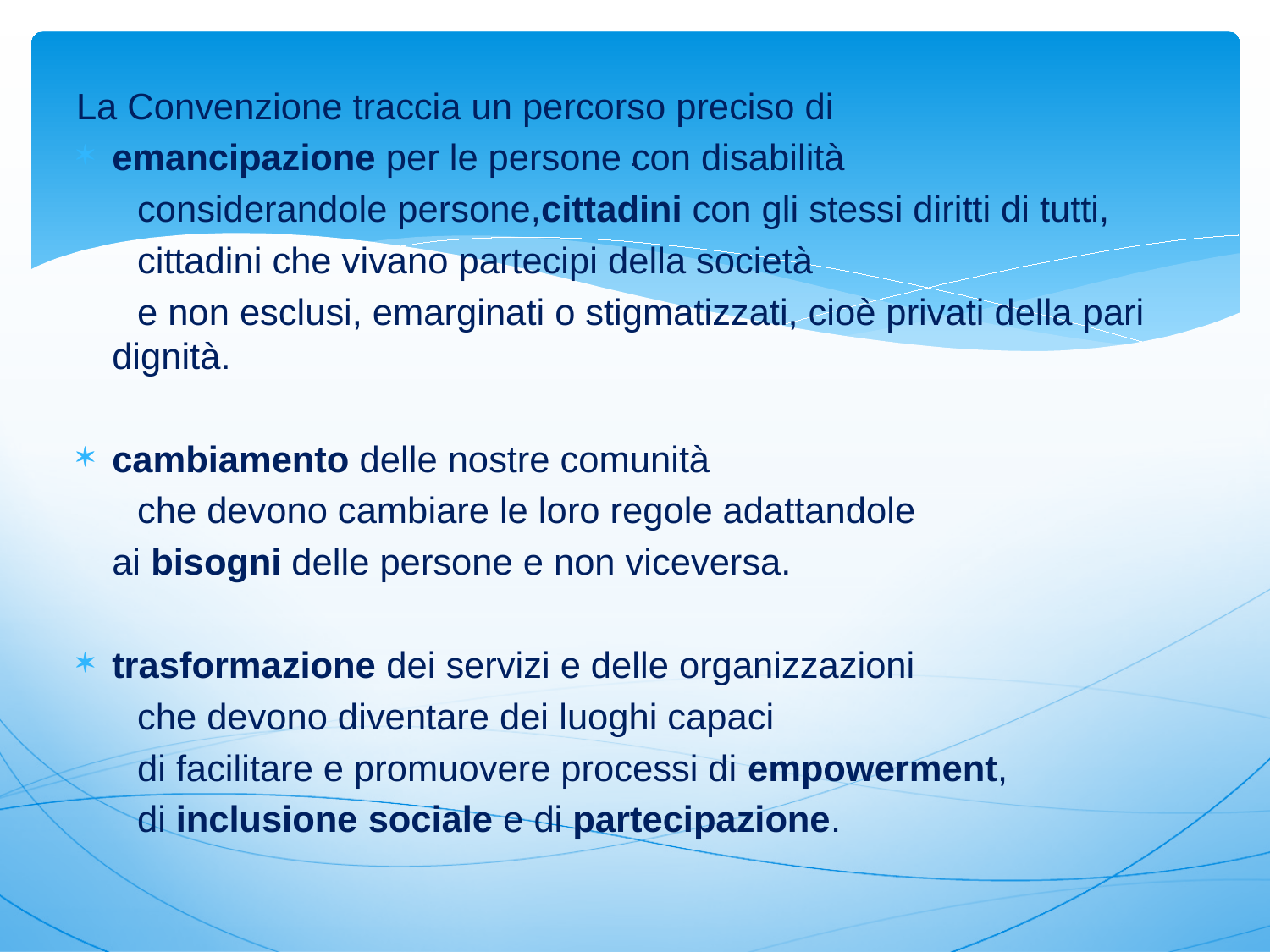

La Convenzione traccia un percorso preciso di
emancipazione per le persone con disabilità
      considerandole persone,cittadini con gli stessi diritti di tutti,
      cittadini che vivano partecipi della società
      e non esclusi, emarginati o stigmatizzati, cioè privati della pari dignità.

cambiamento delle nostre comunità
      che devono cambiare le loro regole adattandole
	ai bisogni delle persone e non viceversa.

trasformazione dei servizi e delle organizzazioni
      che devono diventare dei luoghi capaci
      di facilitare e promuovere processi di empowerment,
      di inclusione sociale e di partecipazione.

# .